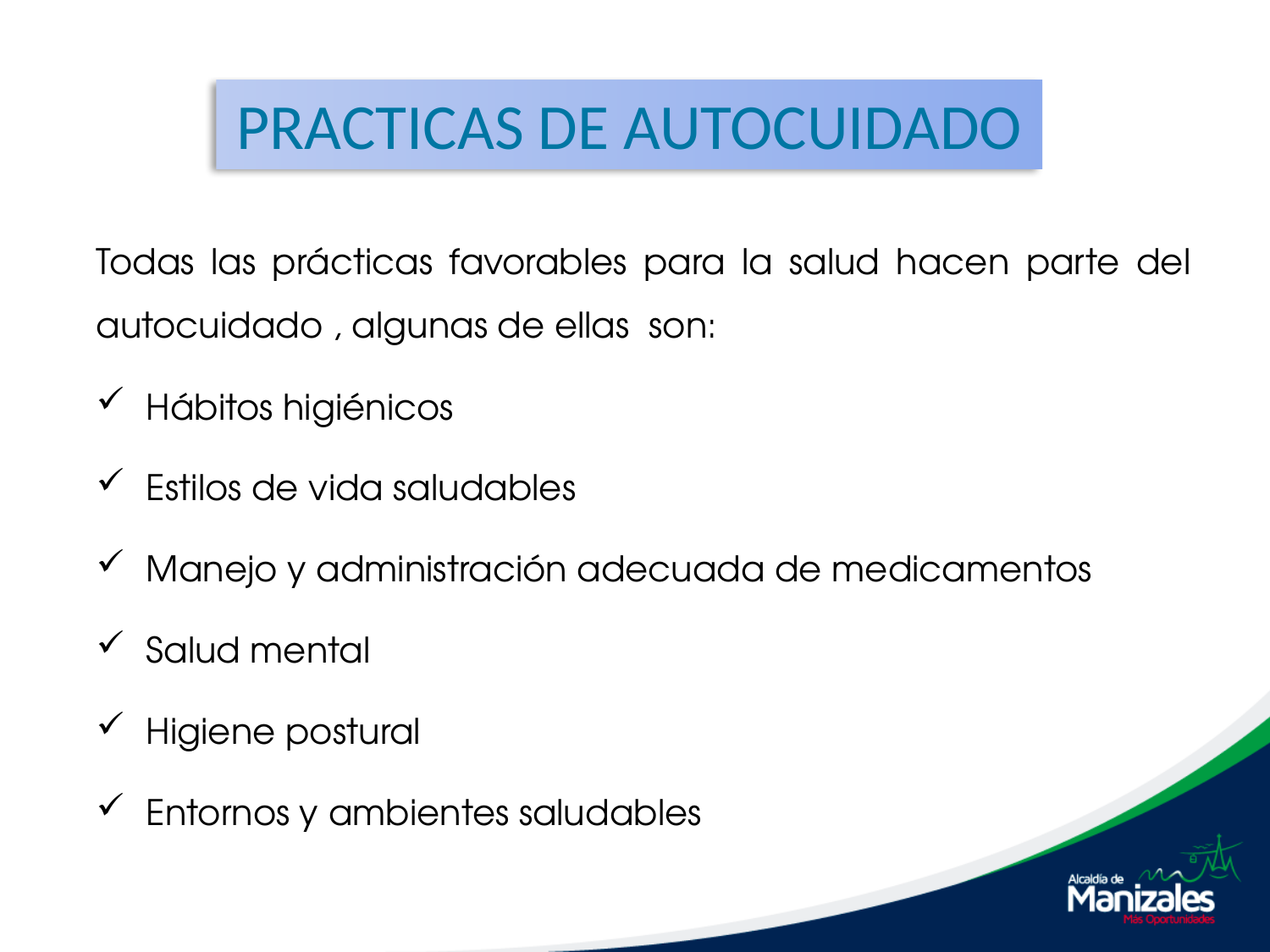

# PRACTICAS DE AUTOCUIDADO
Todas las prácticas favorables para la salud hacen parte del autocuidado , algunas de ellas  son:
Hábitos higiénicos
Estilos de vida saludables
Manejo y administración adecuada de medicamentos
Salud mental
Higiene postural
Entornos y ambientes saludables